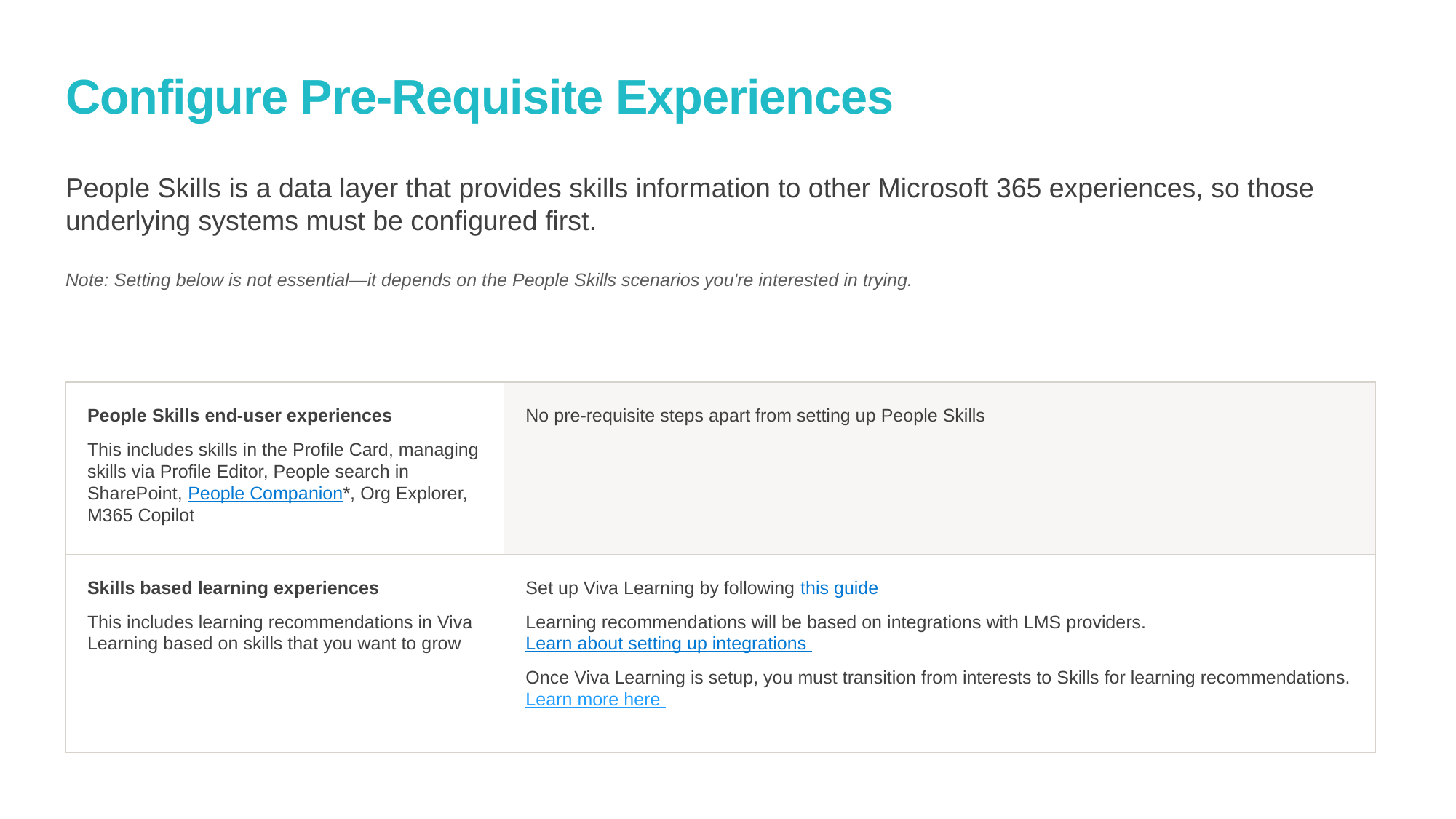

Configure Pre-Requisite Experiences
People Skills is a data layer that provides skills information to other Microsoft 365 experiences, so those underlying systems must be configured first.

Note: Setting below is not essential—it depends on the People Skills scenarios you're interested in trying.
| People Skills end-user experiences This includes skills in the Profile Card, managing skills via Profile Editor, People search in SharePoint, People Companion\*, Org Explorer, M365 Copilot | No pre-requisite steps apart from setting up People Skills |
| --- | --- |
| Skills based learning experiences This includes learning recommendations in Viva Learning based on skills that you want to grow | Set up Viva Learning by following this guide Learning recommendations will be based on integrations with LMS providers. Learn about setting up integrations Once Viva Learning is setup, you must transition from interests to Skills for learning recommendations. Learn more here |